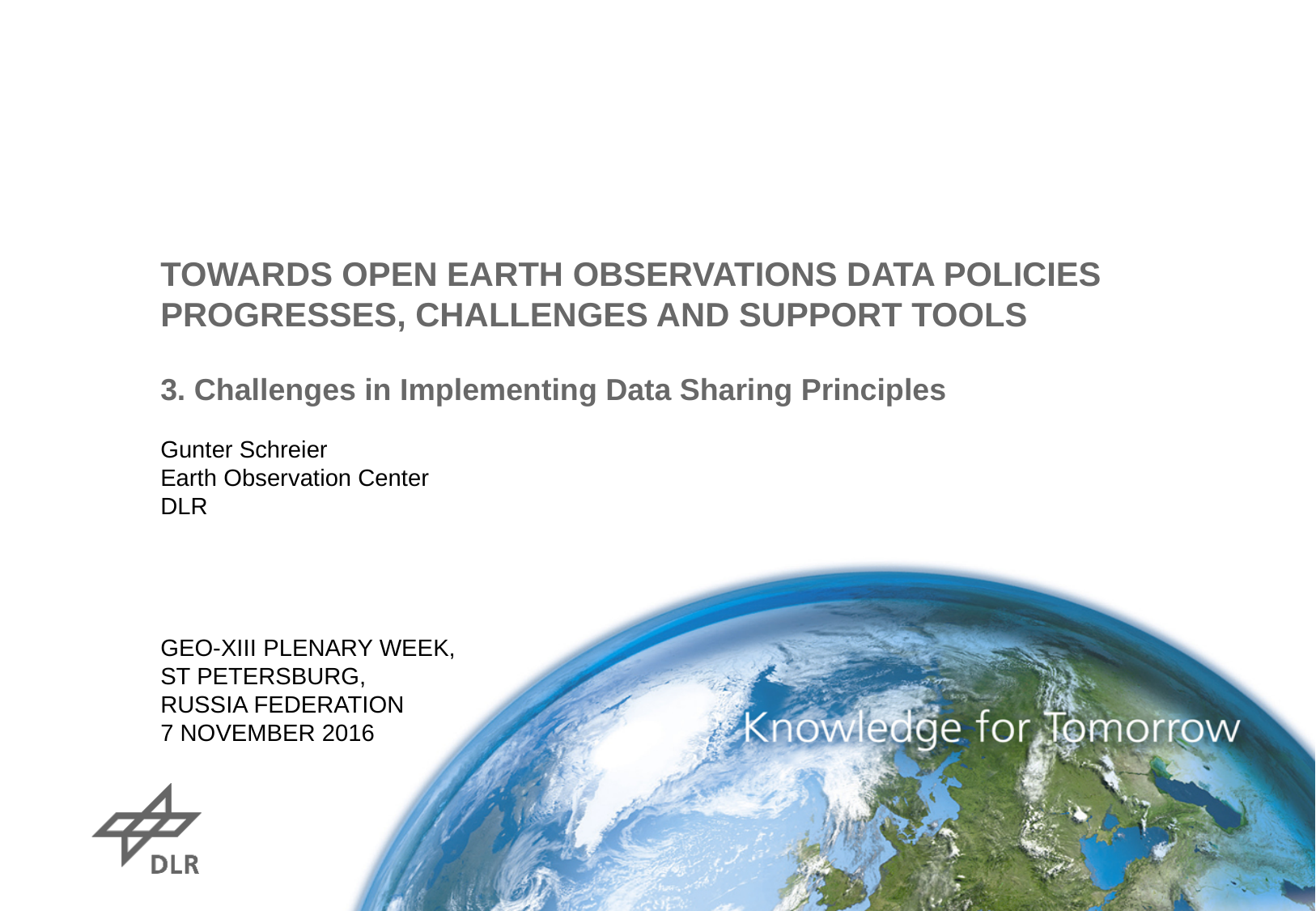

# TOWARDS OPEN EARTH OBSERVATIONS DATA POLICIES PROGRESSES, CHALLENGES AND SUPPORT TOOLS 3. Challenges in Implementing Data Sharing Principles Gunter Schreier Earth Observation Center DLR GEO-XIII PLENARY WEEK, ST PETERSBURG, RUSSIA FEDERATION 7 NOVEMBER 2016